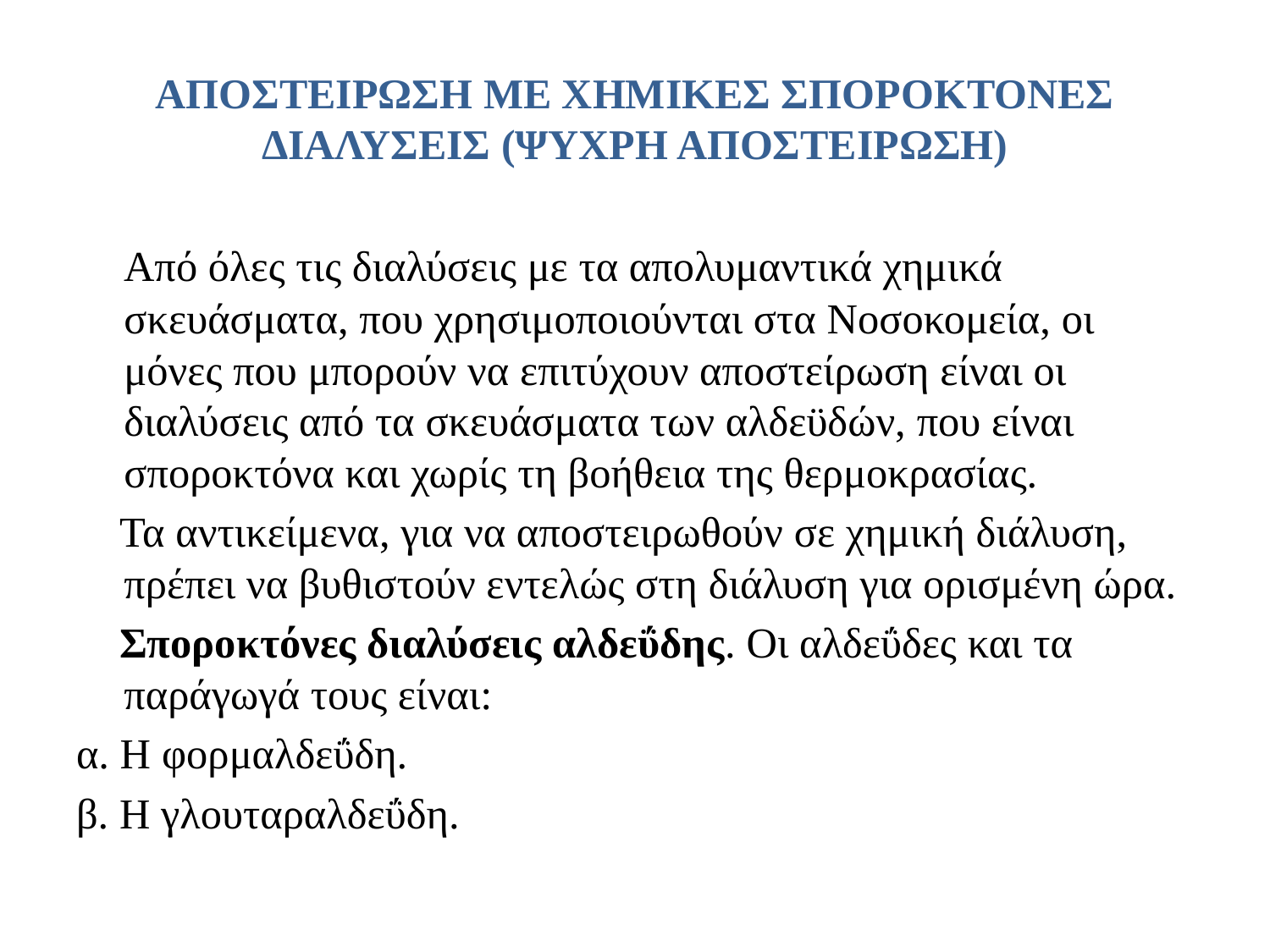

# ΑΠΟΣΤΕΙΡΩΣΗ ΜΕ ΧΗΜΙΚΕΣ ΣΠΟΡΟΚΤΟΝΕΣ ΔΙΑΛΥΣΕΙΣ (ΨΥΧΡΗ ΑΠΟΣΤΕΙΡΩΣΗ)
    Από όλες τις διαλύσεις με τα απολυμαντικά χημικά σκευάσματα, που χρησιμοποιούνται στα Νοσοκομεία, οι μόνες που μπορούν να επιτύχουν αποστείρωση είναι οι διαλύσεις από τα σκευάσματα των αλδεϋδών, που είναι σποροκτόνα και χωρίς τη βοήθεια της θερμοκρασίας.
    Τα αντικείμενα, για να αποστειρωθούν σε χημική διάλυση, πρέπει να βυθιστούν εντελώς στη διάλυση για ορισμένη ώρα.
    Σποροκτόνες διαλύσεις αλδεΰδης. Οι αλδεΰδες και τα παράγωγά τους είναι:
α. Η φορμαλδεΰδη.
β. Η γλουταραλδεΰδη.